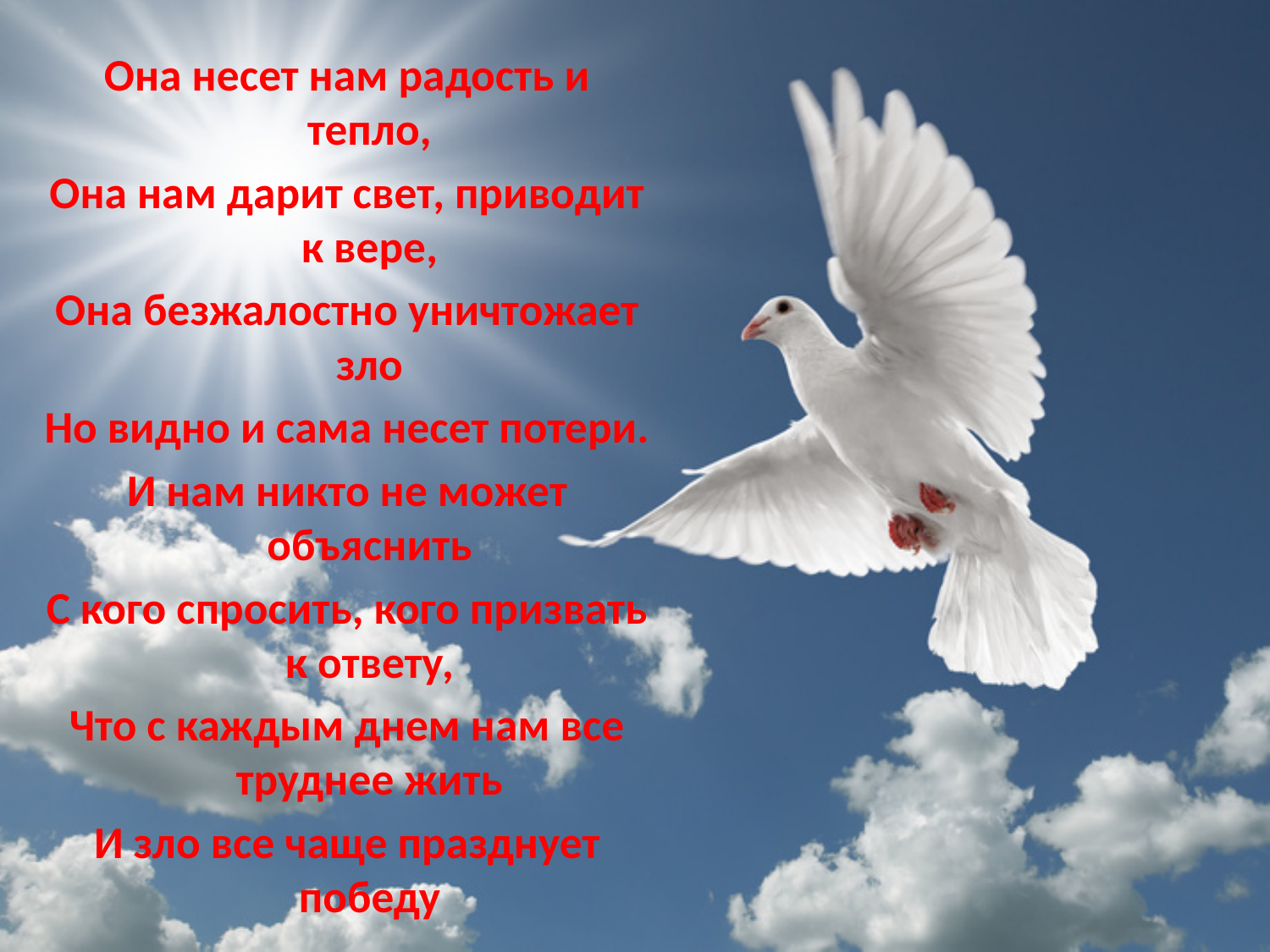

Она несет нам радость и тепло,
Она нам дарит свет, приводит к вере,
Она безжалостно уничтожает зло
Но видно и сама несет потери.
И нам никто не может объяснить
С кого спросить, кого призвать к ответу,
Что с каждым днем нам все труднее жить
И зло все чаще празднует победу